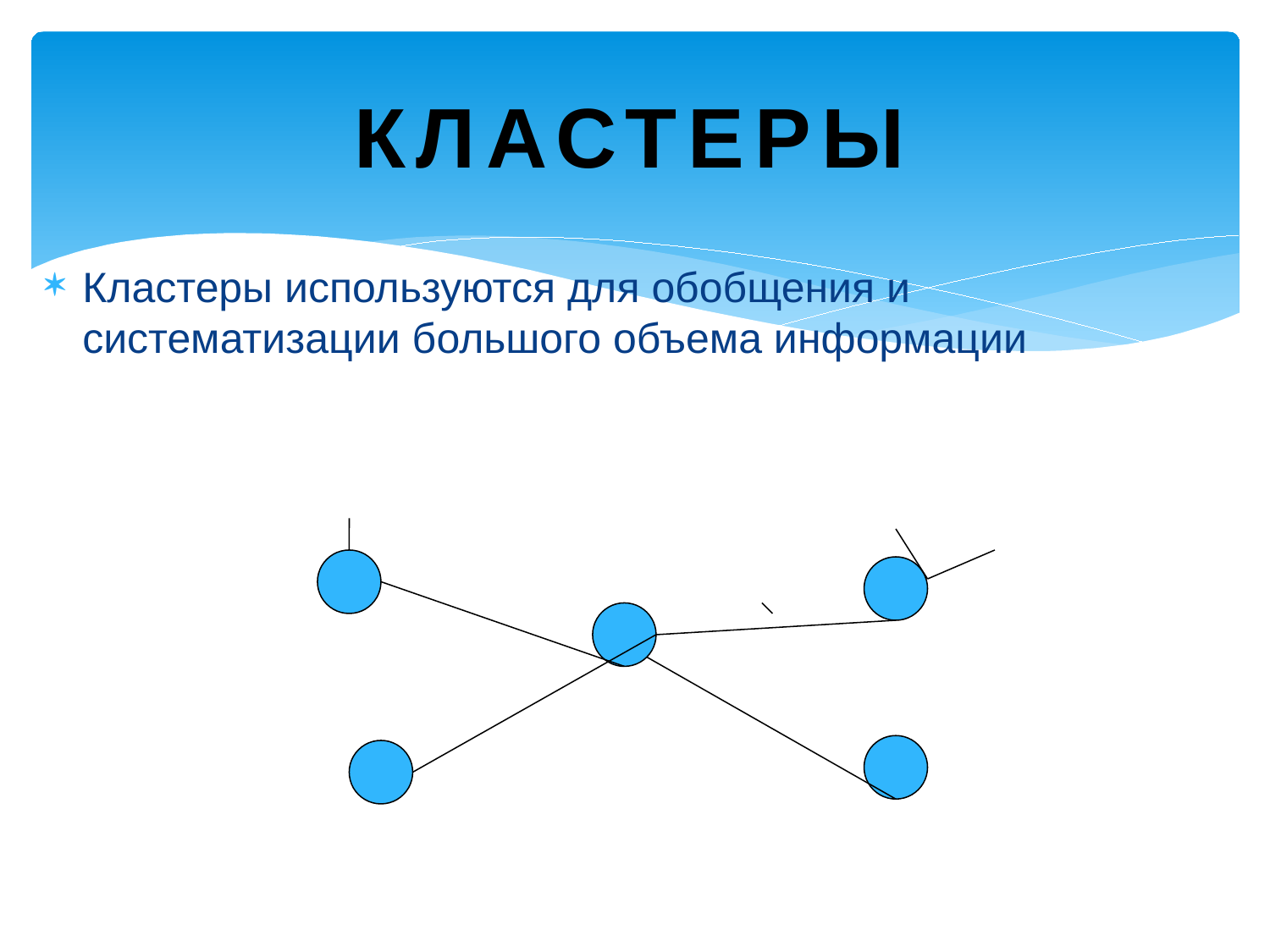

# КЛАСТЕРЫ
Кластеры используются для обобщения и систематизации большого объема информации